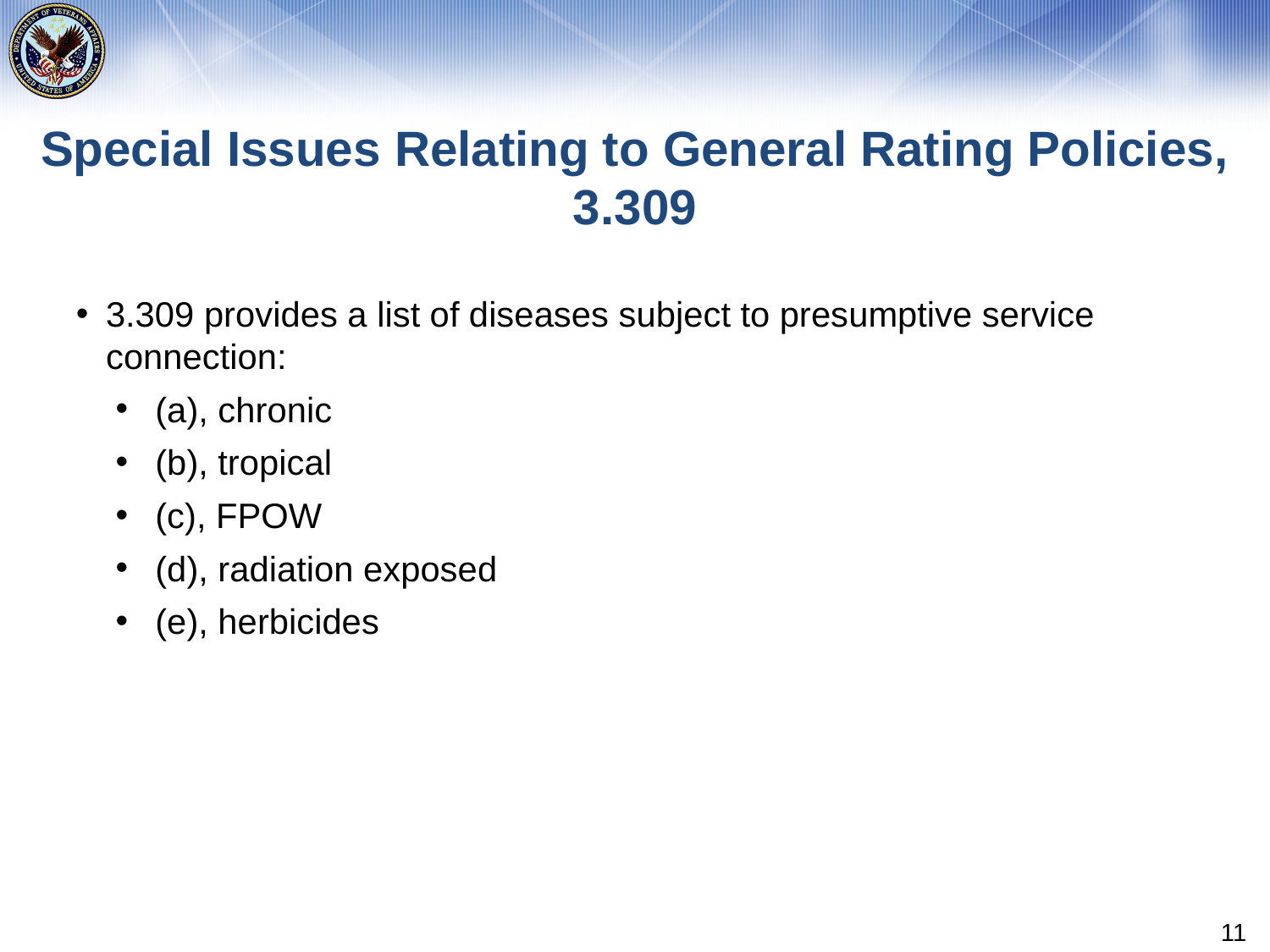

# Special Issues Relating to General Rating Policies, 3.309
3.309 provides a list of diseases subject to presumptive service connection:
(a), chronic
(b), tropical
(c), FPOW
(d), radiation exposed
(e), herbicides
11